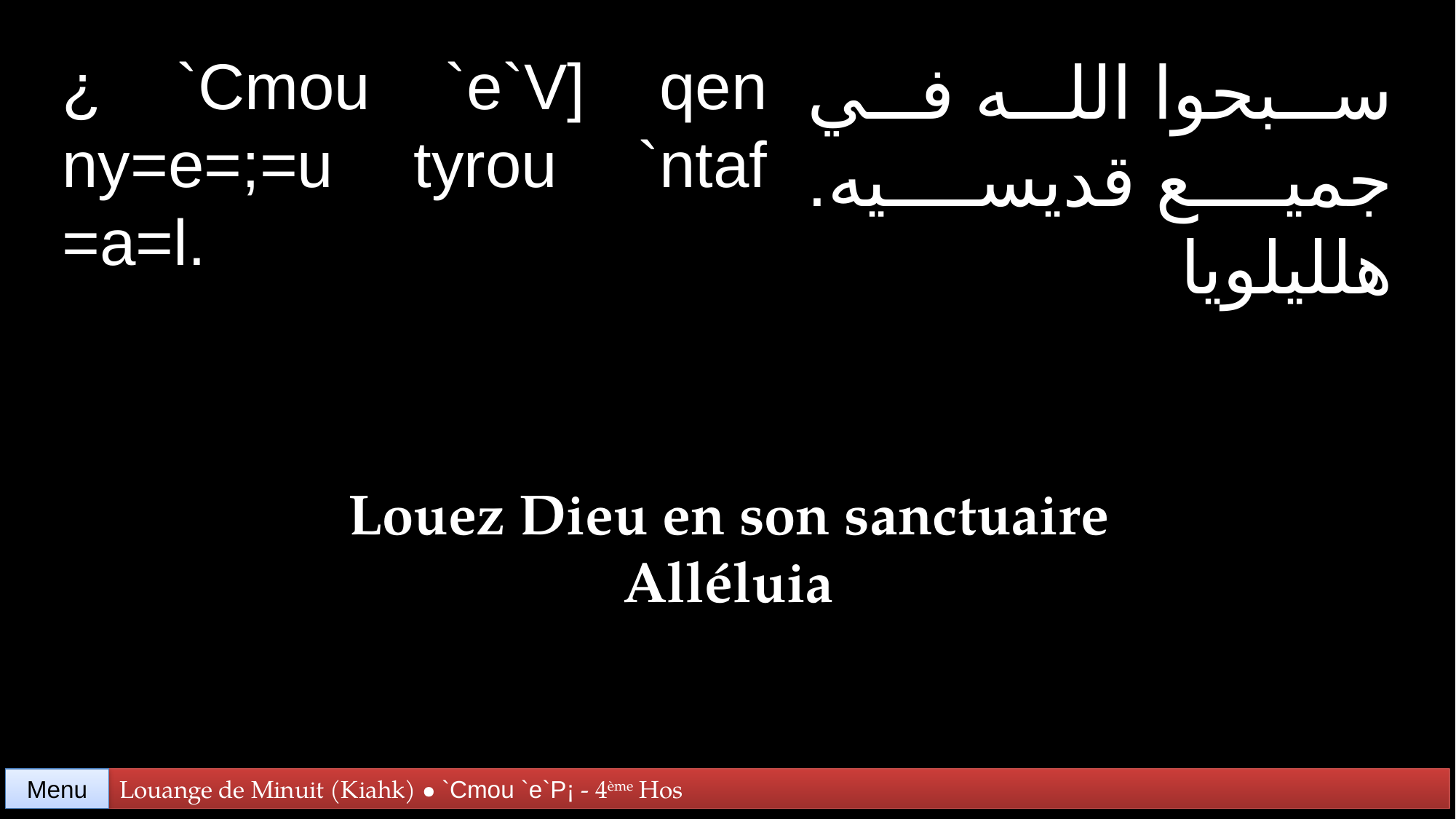

¿ `Cmou `e`V] qen ny=e=;=u tyrou `ntaf =a=l.
سبحوا الله في جميع قديسيه. هلليلويا
Louez Dieu en son sanctuaire
Alléluia
Menu
Louange de Minuit (Kiahk) • `Cmou `e`P¡ - 4ème Hos